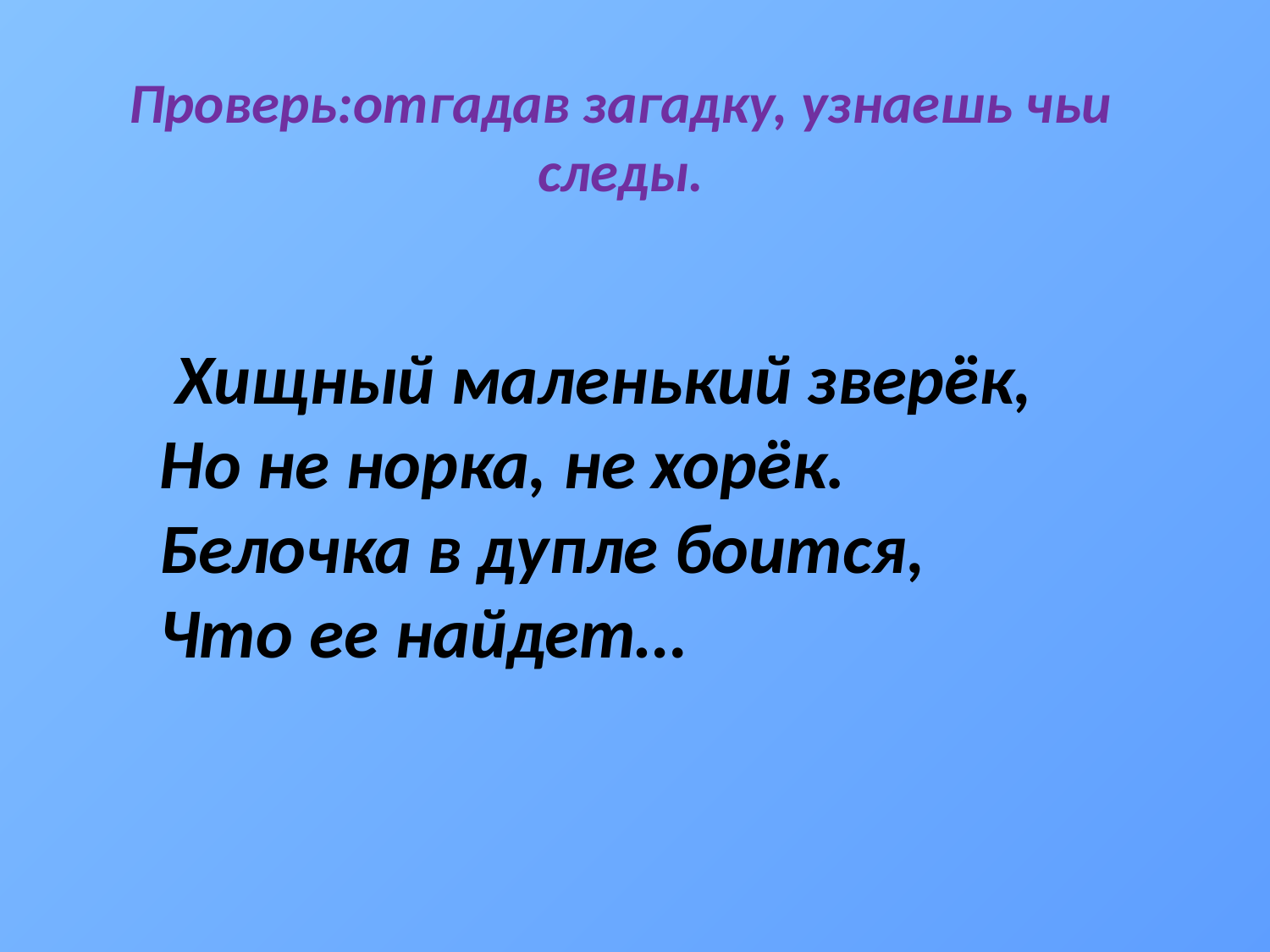

# Проверь:отгадав загадку, узнаешь чьи следы.
    Хищный маленький зверёк, 
Но не норка, не хорёк. 
Белочка в дупле боится, 
Что ее найдет…